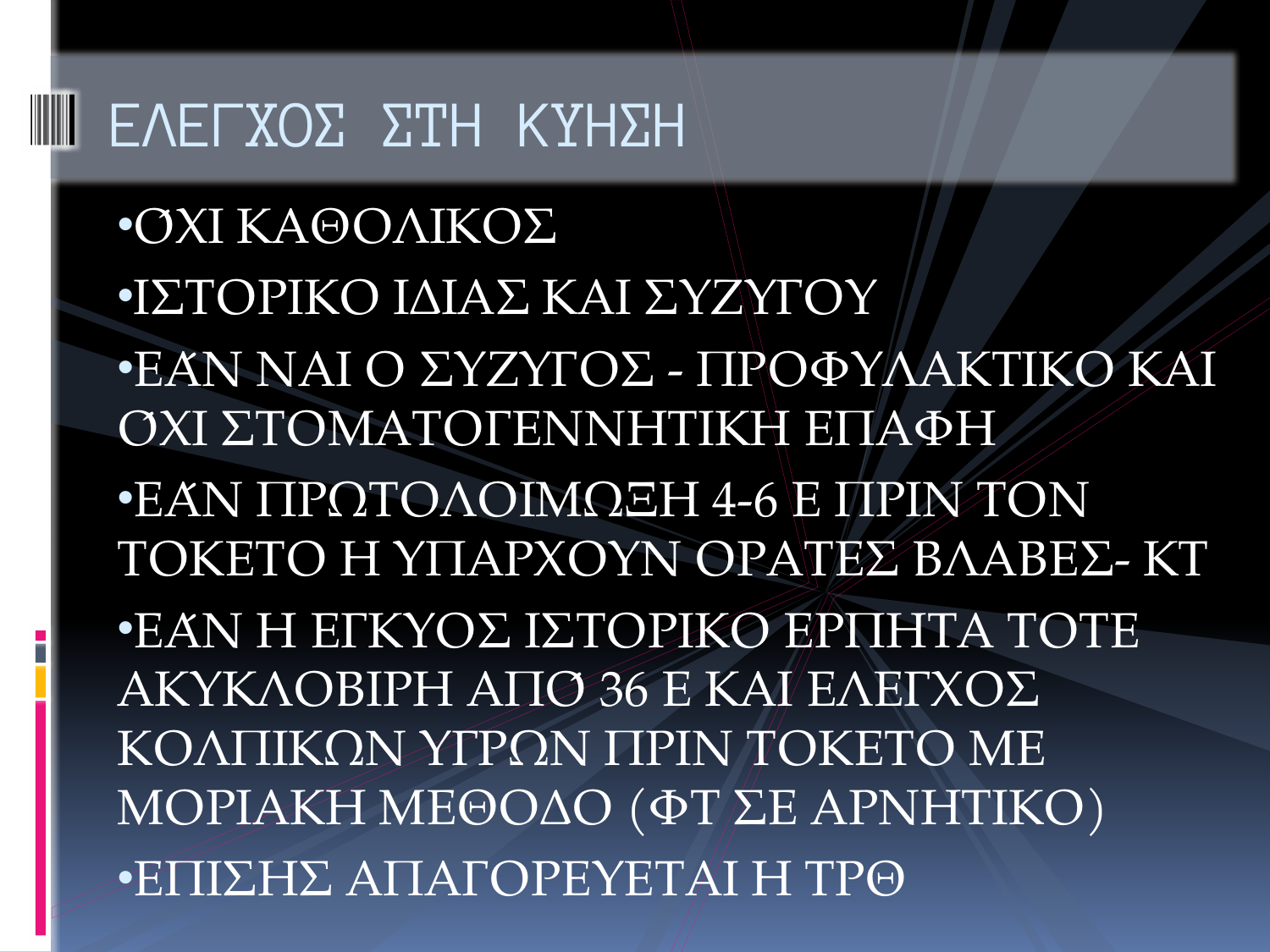

# ΕΛΕΓΧΟΣ ΣΤΗ ΚΥΗΣΗ
ΌΧΙ ΚΑΘΟΛΙΚΟΣ
ΙΣΤΟΡΙΚΟ ΙΔΙΑΣ ΚΑΙ ΣΥΖΥΓΟΥ
ΕΆΝ ΝΑΙ Ο ΣΥΖΥΓΟΣ - ΠΡΟΦΥΛΑΚΤΙΚΟ ΚΑΙ ΌΧΙ ΣΤΟΜΑΤΟΓΕΝΝΗΤΙΚΗ ΕΠΑΦΗ
ΕΆΝ ΠΡΩΤΟΛΟΙΜΩΞΗ 4-6 Ε ΠΡΙΝ ΤΟΝ ΤΟΚΕΤΟ Η ΥΠΑΡΧΟΥΝ ΟΡΑΤΕΣ ΒΛΑΒΕΣ- ΚΤ
ΕΆΝ Η ΕΓΚΥΟΣ ΙΣΤΟΡΙΚΟ ΕΡΠΗΤΑ ΤΟΤΕ ΑΚΥΚΛΟΒΙΡΗ ΑΠΌ 36 Ε ΚΑΙ ΕΛΕΓΧΟΣ ΚΟΛΠΙΚΩΝ ΥΓΡΩΝ ΠΡΙΝ ΤΟΚΕΤΟ ΜΕ ΜΟΡΙΑΚΗ ΜΕΘΟΔΟ (ΦΤ ΣΕ ΑΡΝΗΤΙΚΟ)
ΕΠΙΣΗΣ ΑΠΑΓΟΡΕΥΕΤΑΙ Η ΤΡΘ